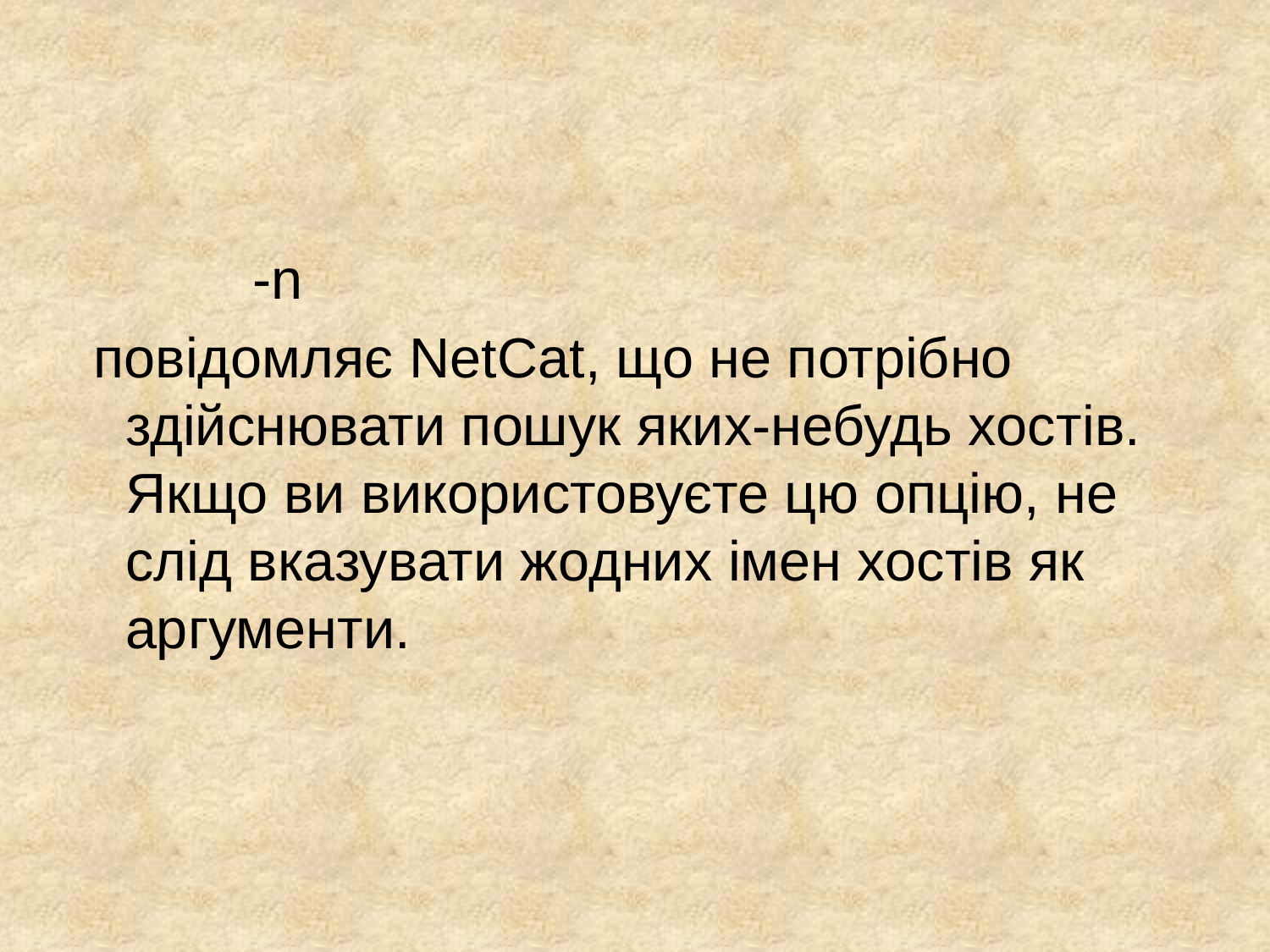

-n
 повідомляє NetCat, що не потрібно здійснювати пошук яких-небудь хостів. Якщо ви використовуєте цю опцію, не слід вказувати жодних імен хостів як аргументи.